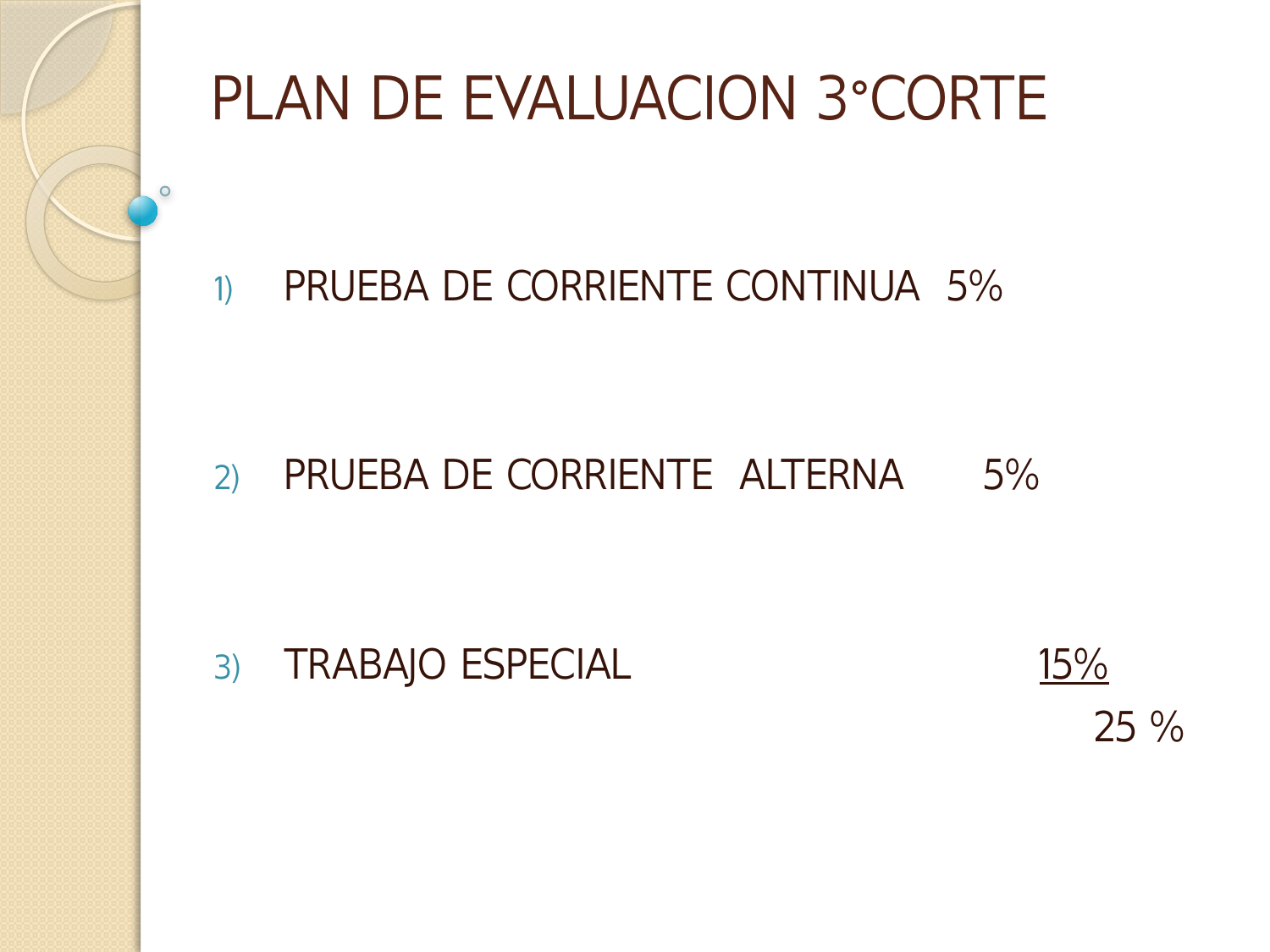

# PLAN DE EVALUACION 3°CORTE
PRUEBA DE CORRIENTE CONTINUA  5%

PRUEBA DE CORRIENTE  ALTERNA      5%

TRABAJO ESPECIAL                               15%
                                                                   25 %